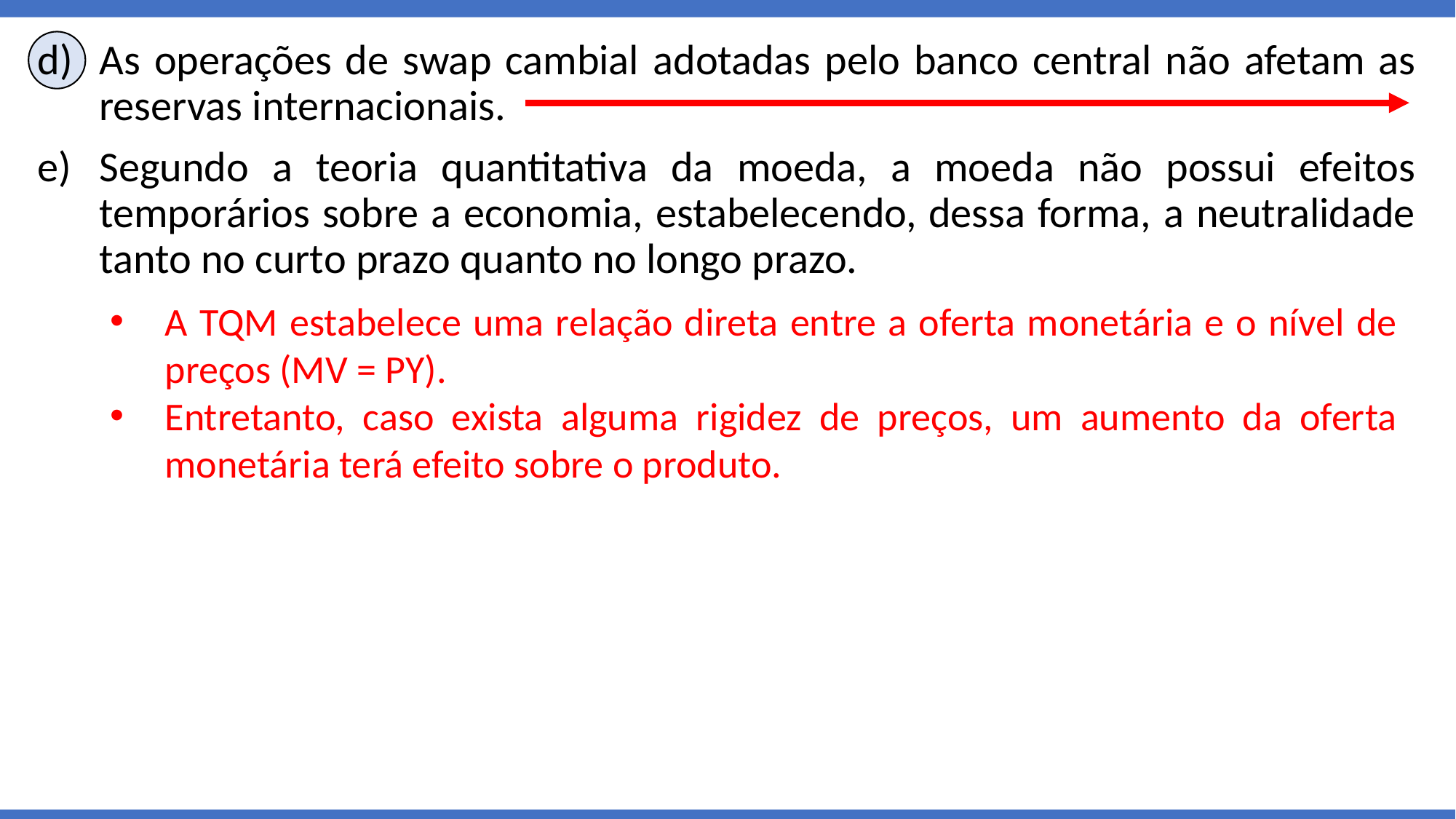

As operações de swap cambial adotadas pelo banco central não afetam as reservas internacionais.
Segundo a teoria quantitativa da moeda, a moeda não possui efeitos temporários sobre a economia, estabelecendo, dessa forma, a neutralidade tanto no curto prazo quanto no longo prazo.
A TQM estabelece uma relação direta entre a oferta monetária e o nível de preços (MV = PY).
Entretanto, caso exista alguma rigidez de preços, um aumento da oferta monetária terá efeito sobre o produto.